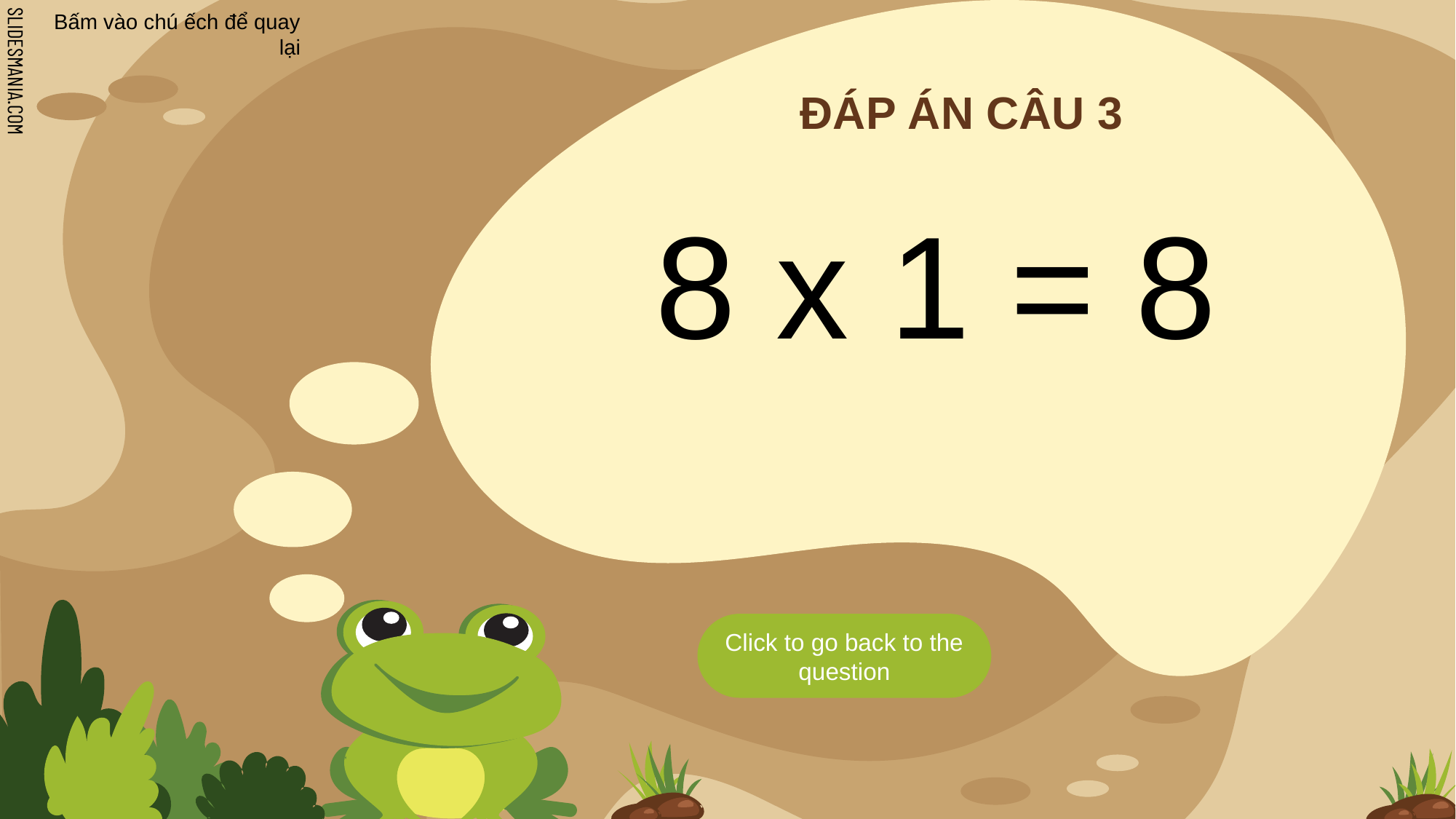

# ĐÁP ÁN CÂU 3

8 x 1 = 8

Click to go back to the question